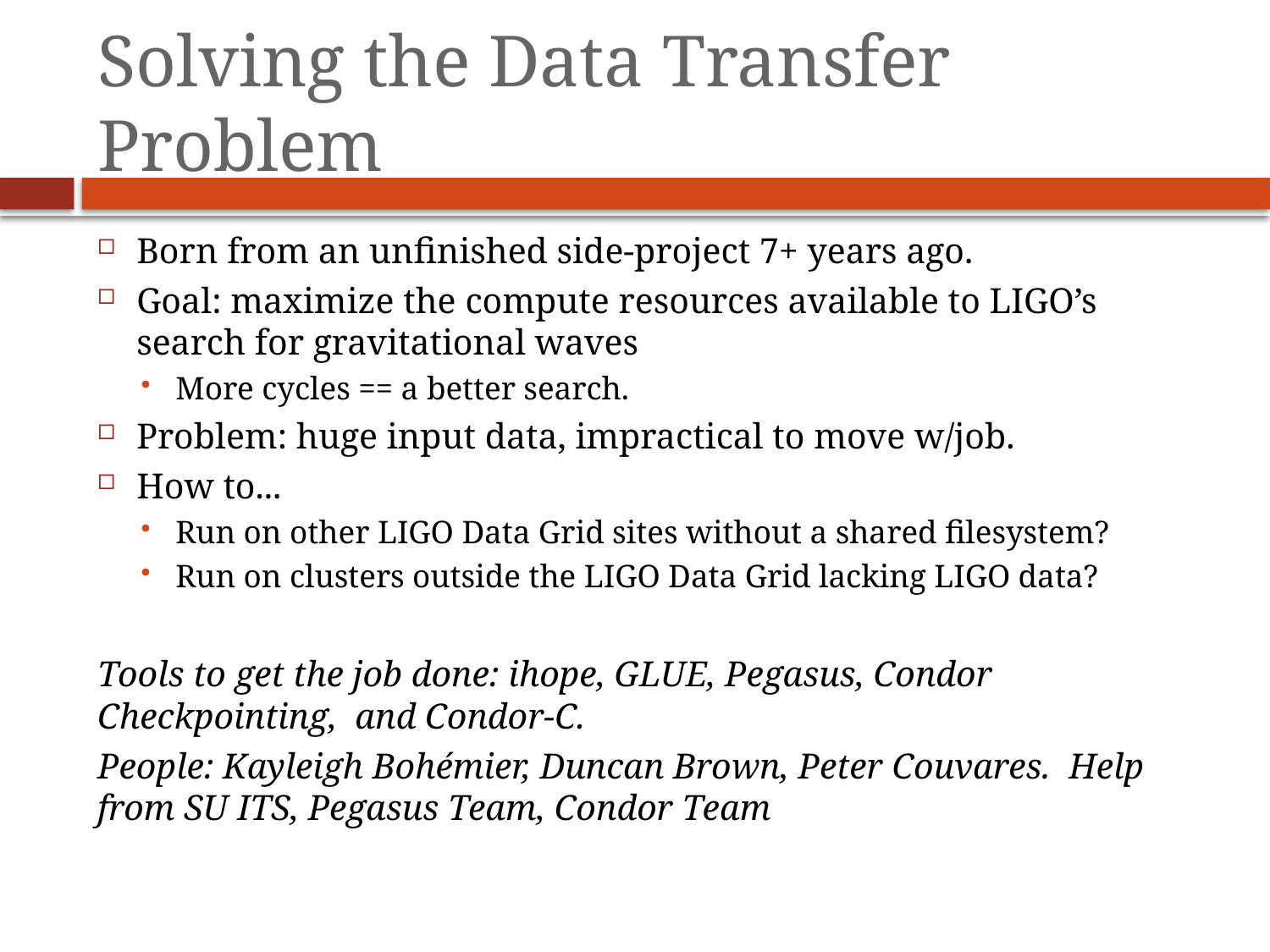

# Solving the Data Transfer Problem
Born from an unfinished side-project 7+ years ago.
Goal: maximize the compute resources available to LIGO’s search for gravitational waves
More cycles == a better search.
Problem: huge input data, impractical to move w/job.
How to...
Run on other LIGO Data Grid sites without a shared filesystem?
Run on clusters outside the LIGO Data Grid lacking LIGO data?

Tools to get the job done: ihope, GLUE, Pegasus, Condor Checkpointing,  and Condor-C.
People: Kayleigh Bohémier, Duncan Brown, Peter Couvares.  Help from SU ITS, Pegasus Team, Condor Team